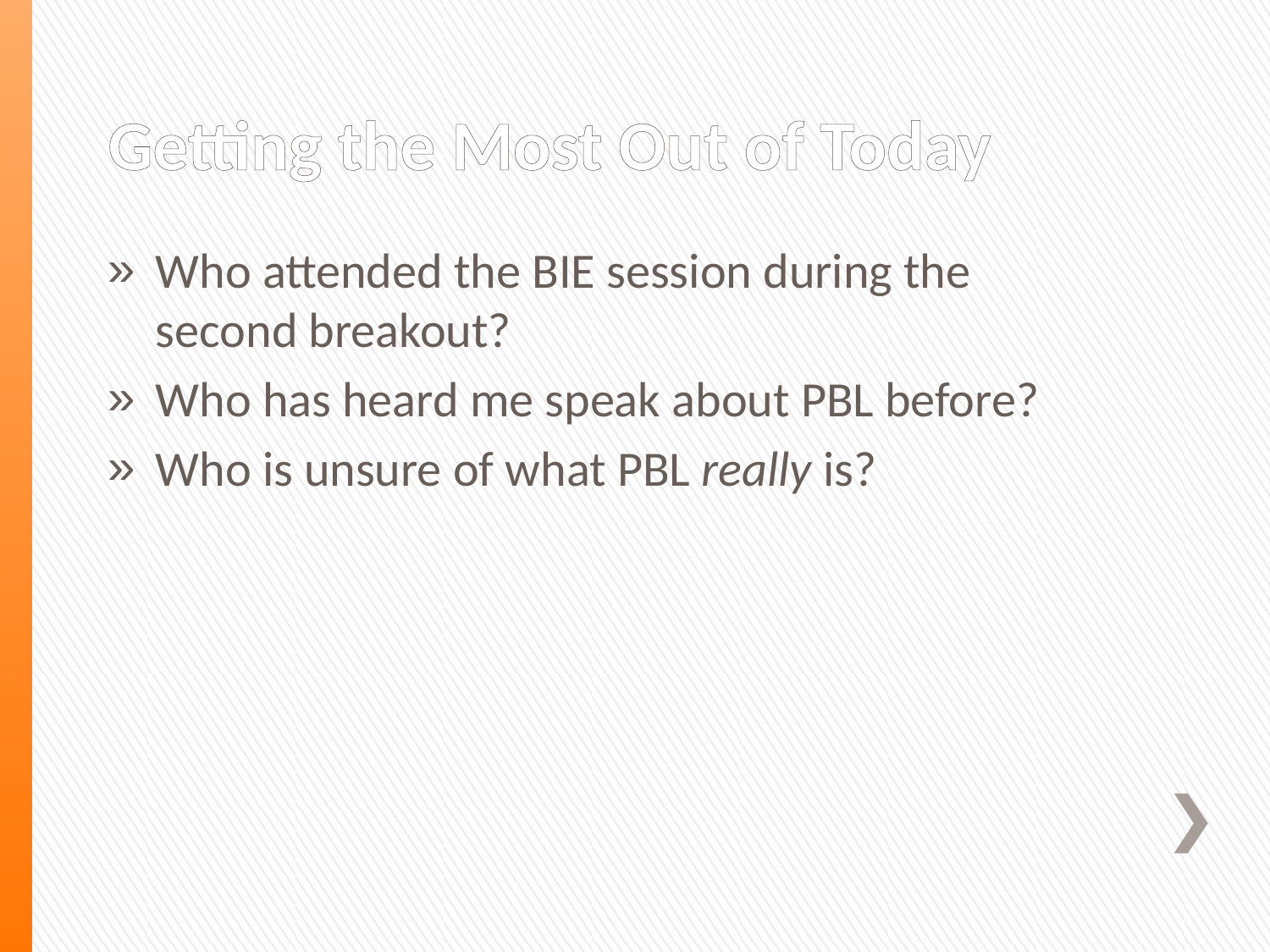

# Getting the Most Out of Today
Who attended the BIE session during the second breakout?
Who has heard me speak about PBL before?
Who is unsure of what PBL really is?